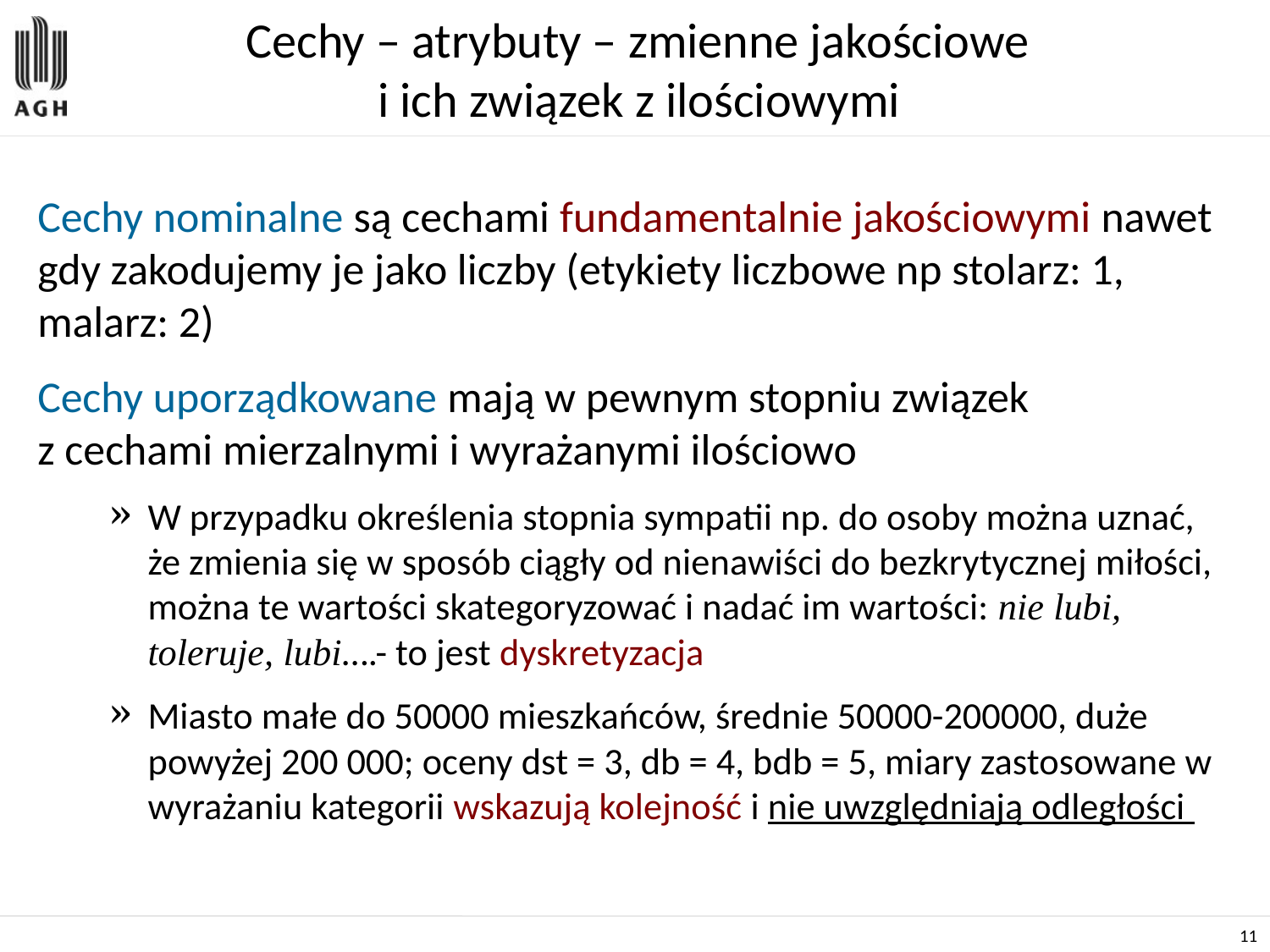

# Cechy – atrybuty – zmienne jakościowe i ich związek z ilościowymi
Cechy nominalne są cechami fundamentalnie jakościowymi nawet gdy zakodujemy je jako liczby (etykiety liczbowe np stolarz: 1, malarz: 2)
Cechy uporządkowane mają w pewnym stopniu związek
z cechami mierzalnymi i wyrażanymi ilościowo
W przypadku określenia stopnia sympatii np. do osoby można uznać, że zmienia się w sposób ciągły od nienawiści do bezkrytycznej miłości, można te wartości skategoryzować i nadać im wartości: nie lubi, toleruje, lubi….- to jest dyskretyzacja
Miasto małe do 50000 mieszkańców, średnie 50000-200000, duże powyżej 200 000; oceny dst = 3, db = 4, bdb = 5, miary zastosowane w wyrażaniu kategorii wskazują kolejność i nie uwzględniają odległości